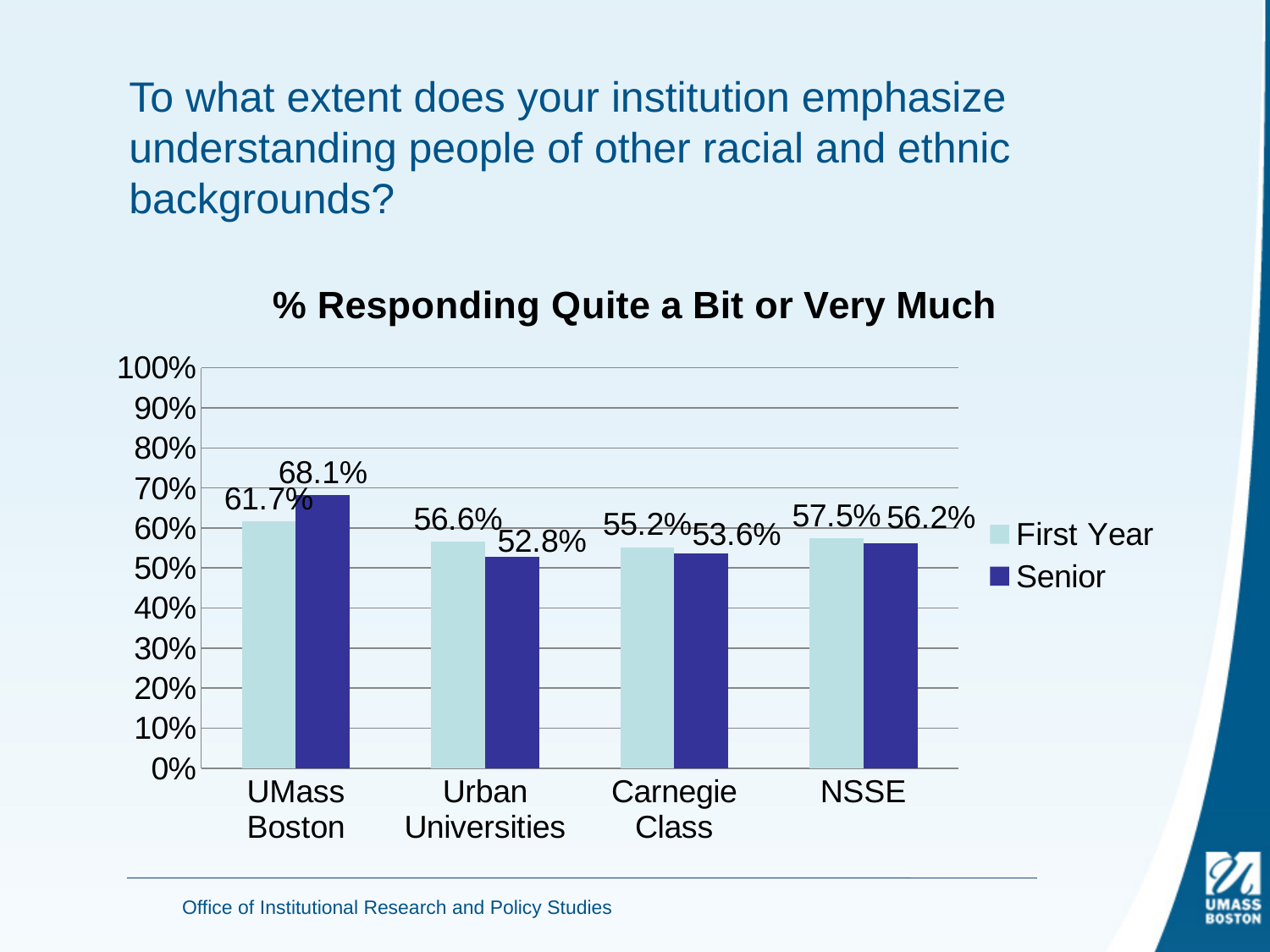

# To what extent does your institution emphasize understanding people of other racial and ethnic backgrounds?

### Chart: % Responding Quite a Bit or Very Much

| Category | First Year | Senior |
|---|---|---|
| UMass Boston | 0.6167882541316244 | 0.6813268790277794 |
| Urban Universities | 0.5662848467510924 | 0.5279677810081298 |
| Carnegie Class | 0.5519787835348864 | 0.5359430538174013 |
| NSSE | 0.574888651424938 | 0.561551787812963 |
Office of Institutional Research and Policy Studies